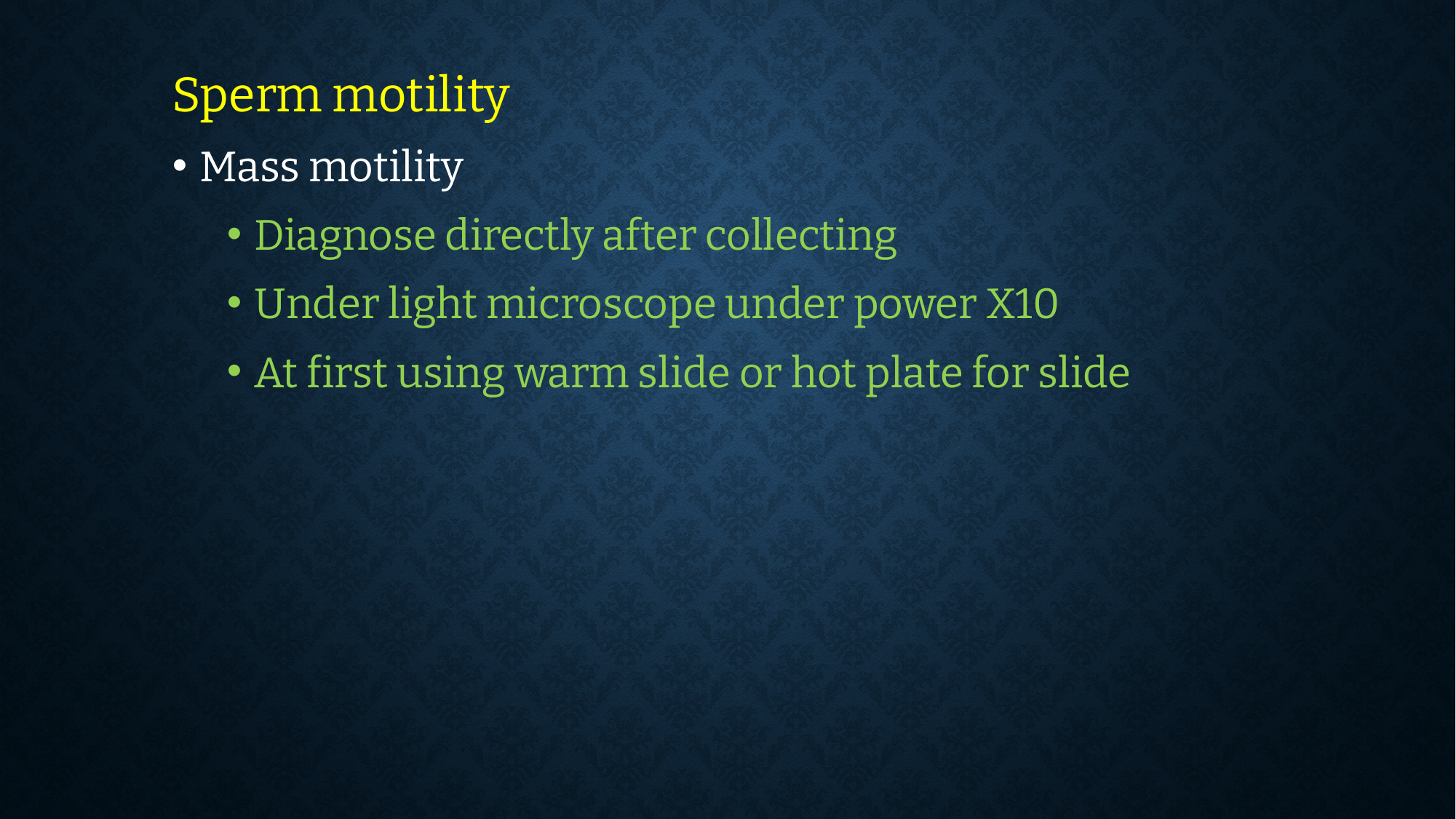

#
Sperm motility
Mass motility
Diagnose directly after collecting
Under light microscope under power X10
At first using warm slide or hot plate for slide